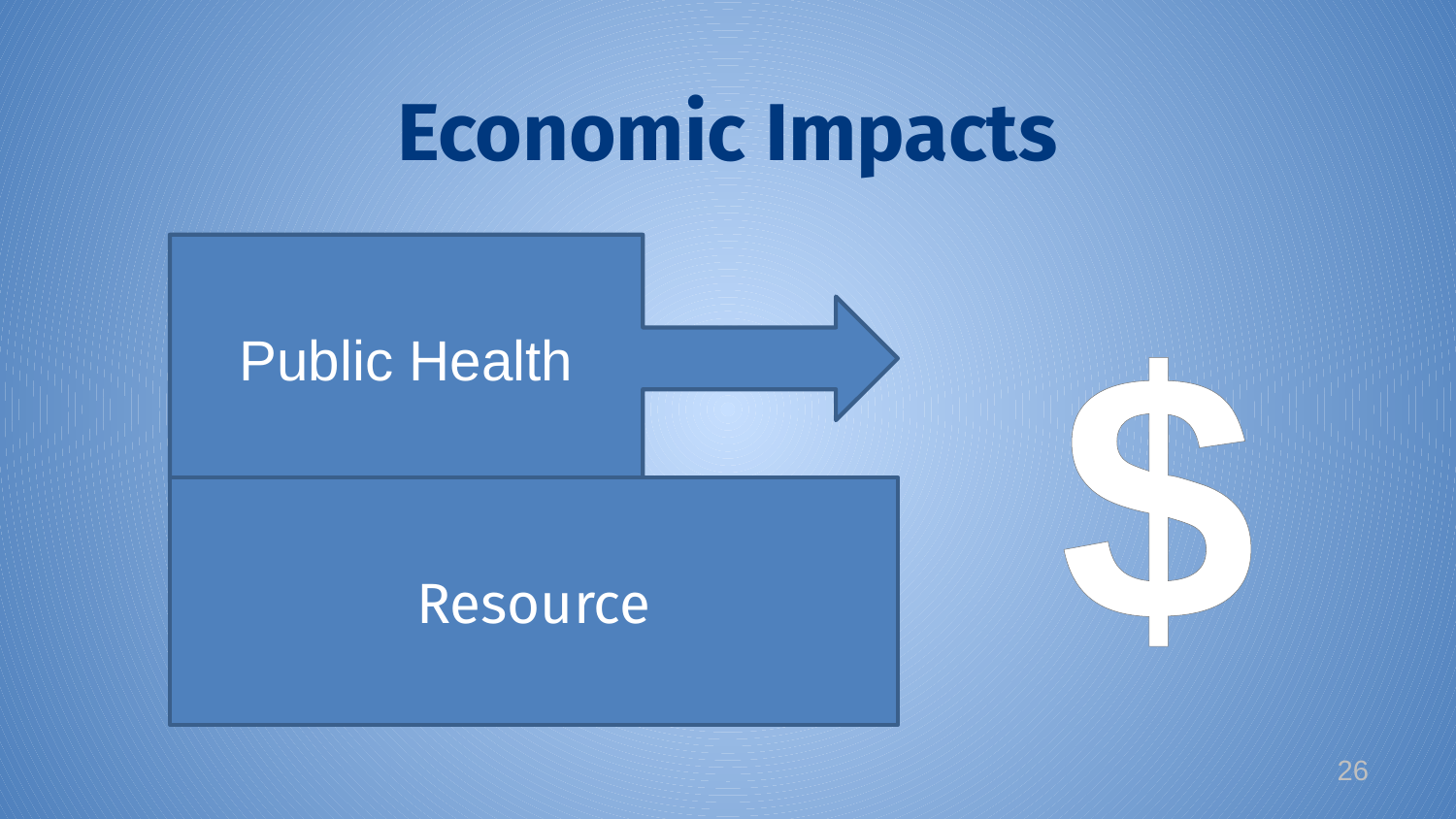

# Economic Impacts
Public Health
$
Resource
26